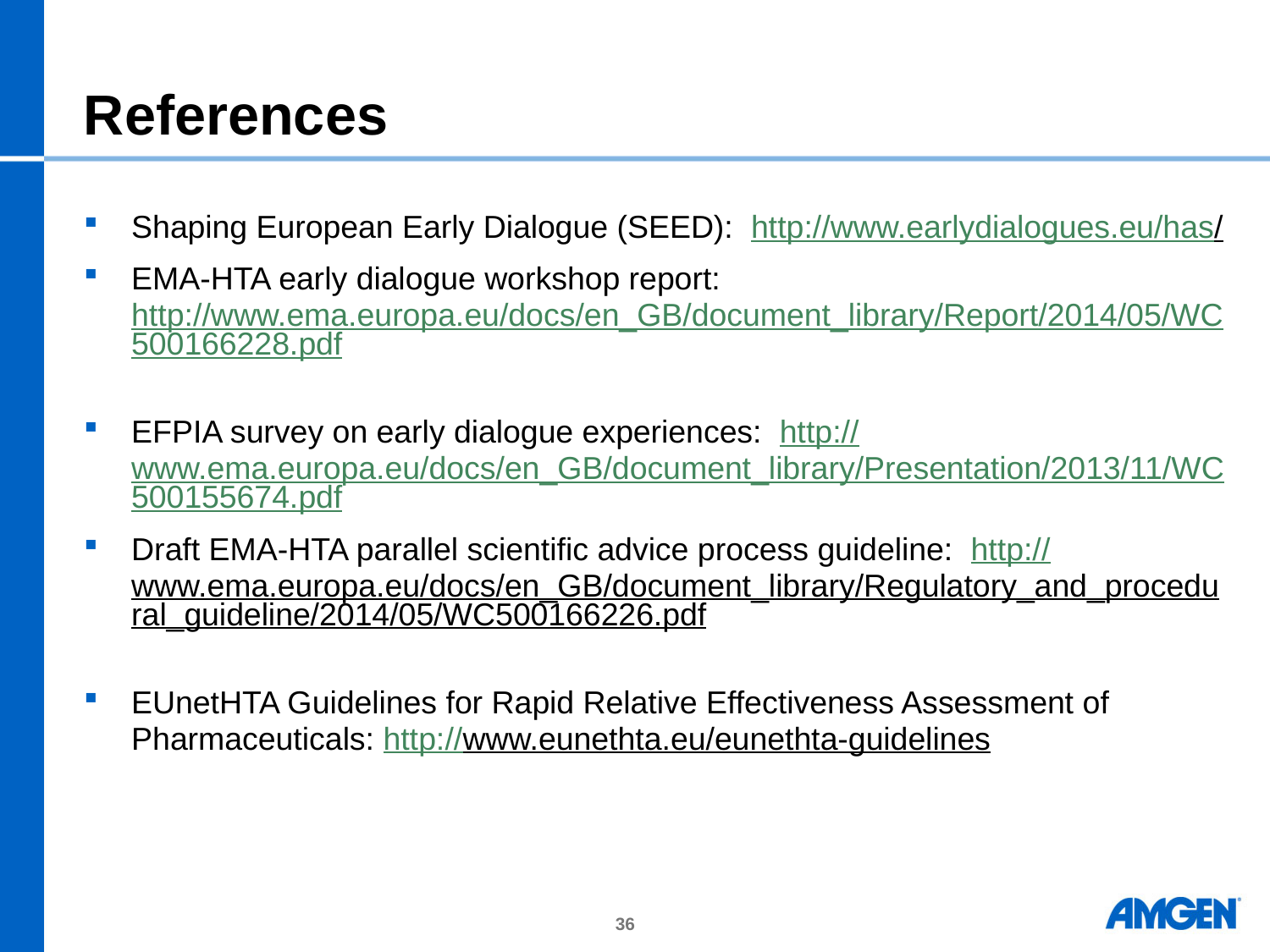

# References
Shaping European Early Dialogue (SEED):  http://www.earlydialogues.eu/has/
EMA-HTA early dialogue workshop report:  http://www.ema.europa.eu/docs/en_GB/document_library/Report/2014/05/WC500166228.pdf
EFPIA survey on early dialogue experiences:  http://www.ema.europa.eu/docs/en_GB/document_library/Presentation/2013/11/WC500155674.pdf
Draft EMA-HTA parallel scientific advice process guideline:  http://www.ema.europa.eu/docs/en_GB/document_library/Regulatory_and_procedural_guideline/2014/05/WC500166226.pdf
EUnetHTA Guidelines for Rapid Relative Effectiveness Assessment of Pharmaceuticals: http://www.eunethta.eu/eunethta-guidelines

36